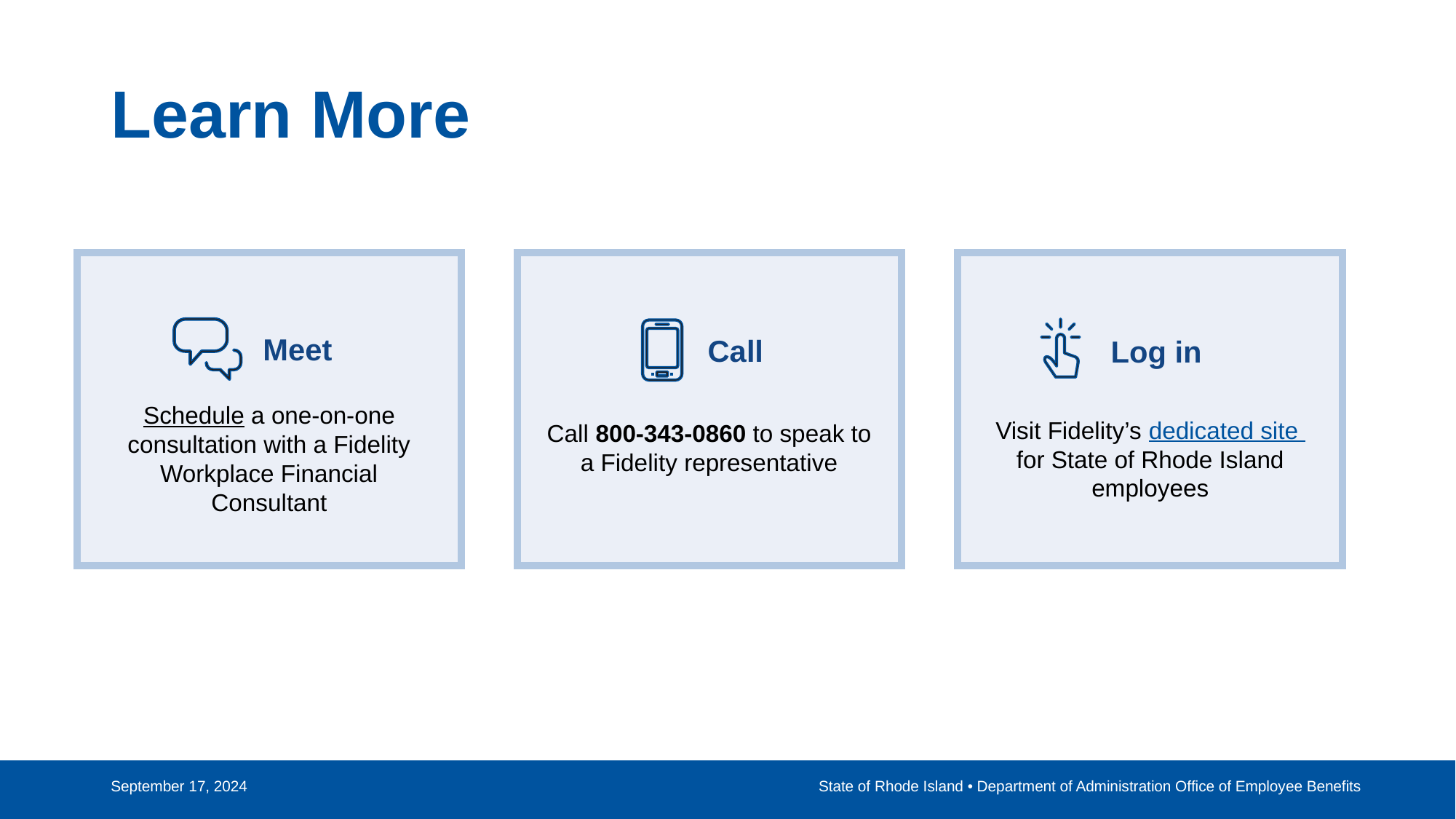

# Learn More

Meet

Log in

Call
Schedule a one-on-one consultation with a Fidelity Workplace Financial Consultant
Visit Fidelity’s dedicated site for State of Rhode Island employees
Call 800-343-0860 to speak to a Fidelity representative
September 17, 2024